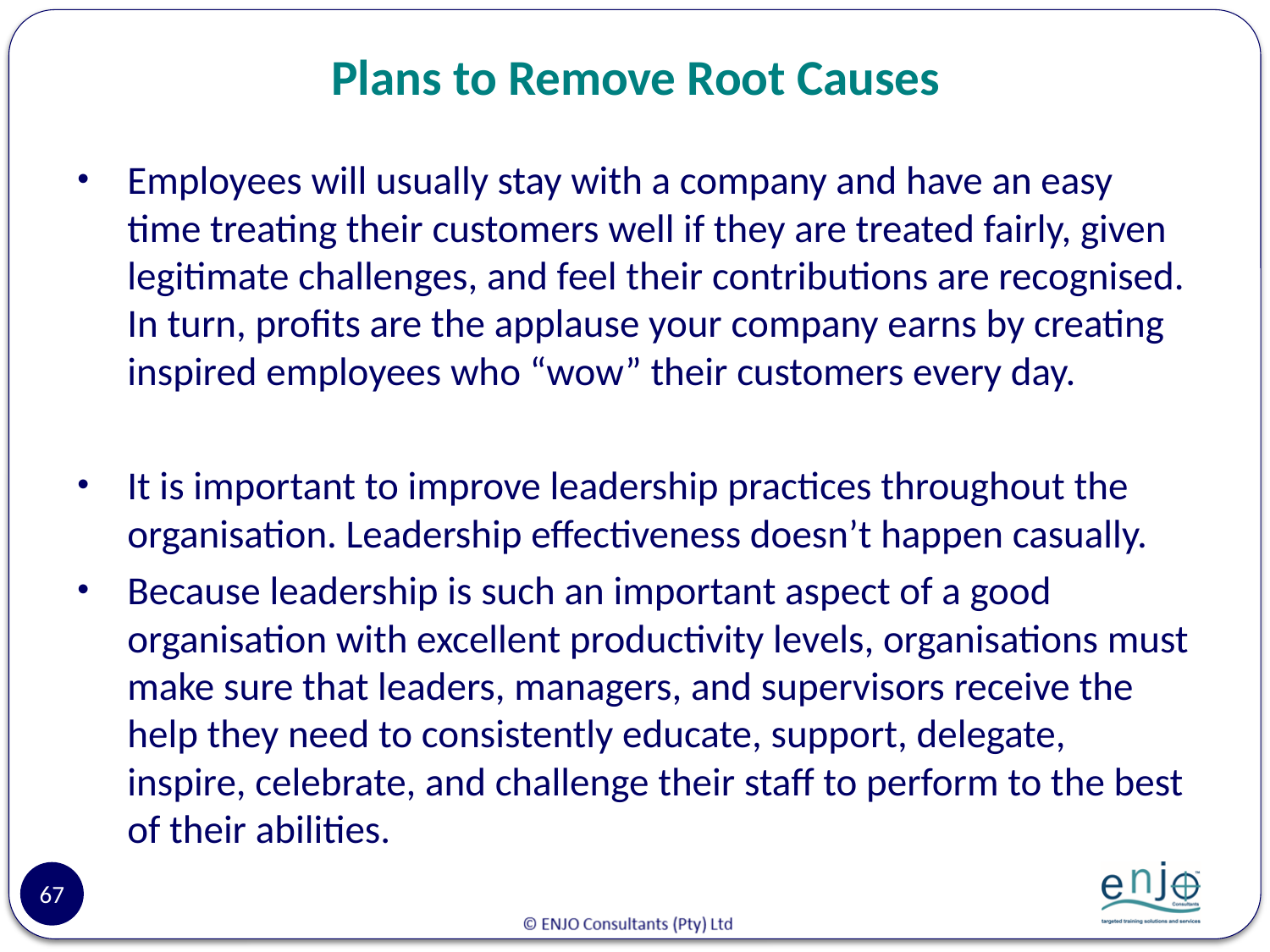

# Plans to Remove Root Causes
Employees will usually stay with a company and have an easy time treating their customers well if they are treated fairly, given legitimate challenges, and feel their contributions are recognised. In turn, profits are the applause your company earns by creating inspired employees who “wow” their customers every day.

It is important to improve leadership practices throughout the organisation. Leadership effectiveness doesn’t happen casually.
Because leadership is such an important aspect of a good organisation with excellent productivity levels, organisations must make sure that leaders, managers, and supervisors receive the help they need to consistently educate, support, delegate, inspire, celebrate, and challenge their staff to perform to the best of their abilities.
67